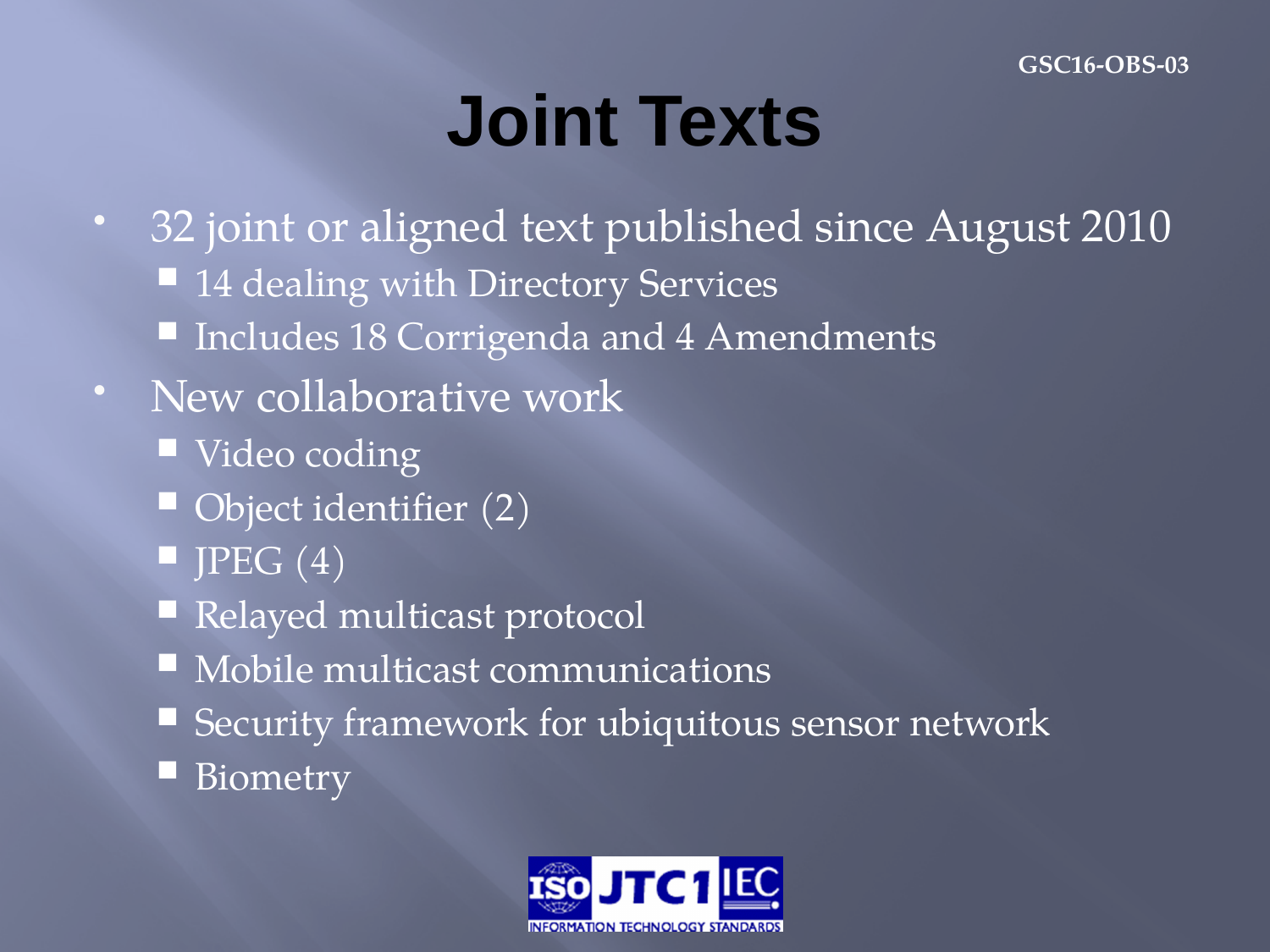

# Joint Texts
32 joint or aligned text published since August 2010
14 dealing with Directory Services
Includes 18 Corrigenda and 4 Amendments
New collaborative work
Video coding
Object identifier (2)
JPEG (4)
Relayed multicast protocol
Mobile multicast communications
Security framework for ubiquitous sensor network
Biometry